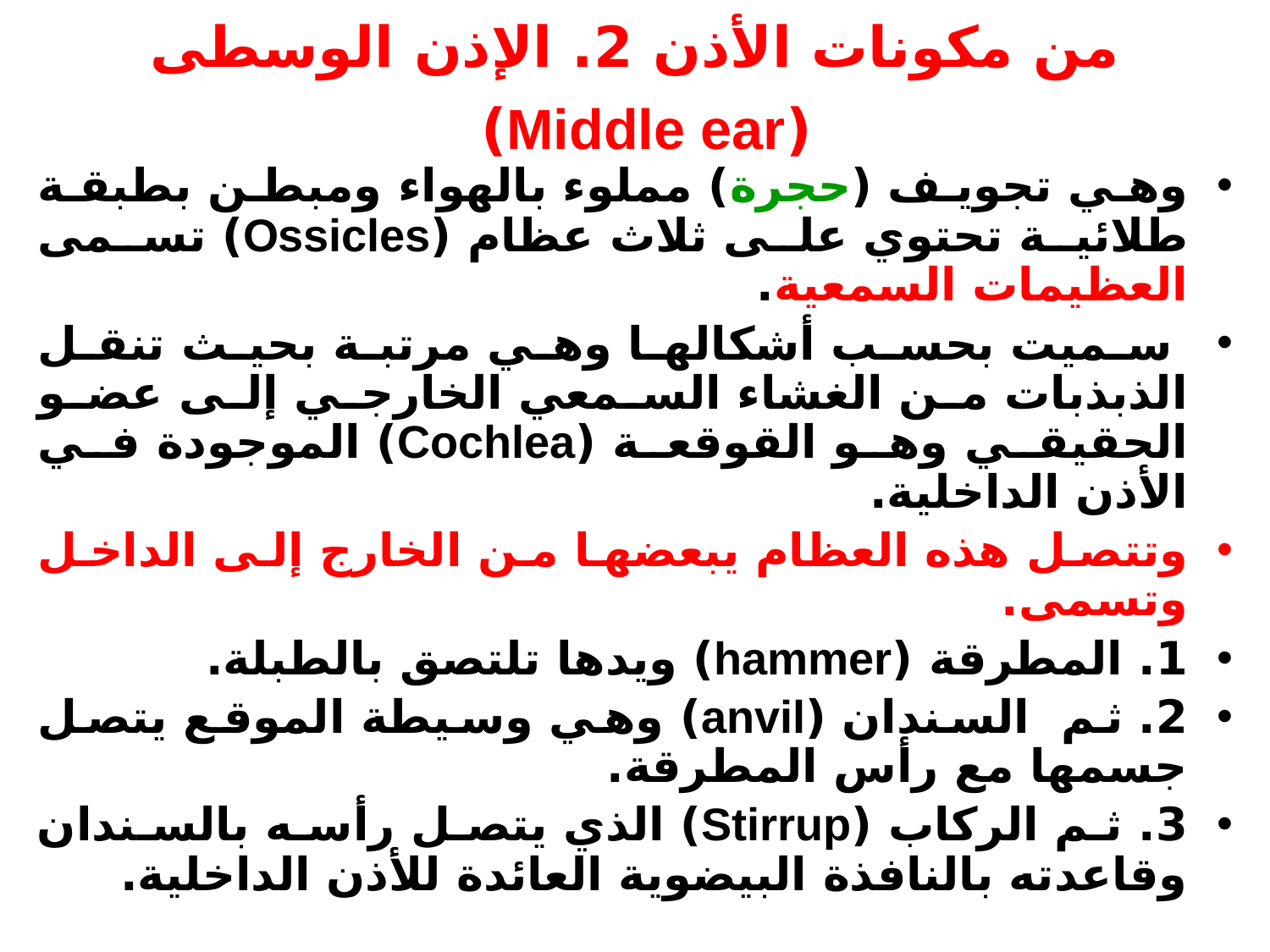

# من مكونات الأذن 2. الإذن الوسطى (Middle ear)
وهي تجويف (حجرة) مملوء بالهواء ومبطن بطبقة طلائية تحتوي على ثلاث عظام (Ossicles) تسمى العظيمات السمعية.
 سميت بحسب أشكالها وهي مرتبة بحيث تنقل الذبذبات من الغشاء السمعي الخارجي إلى عضو الحقيقي وهو القوقعة (Cochlea) الموجودة في الأذن الداخلية.
وتتصل هذه العظام يبعضها من الخارج إلى الداخل وتسمى.
1. المطرقة (hammer) ويدها تلتصق بالطبلة.
2. ثم  السندان (anvil) وهي وسيطة الموقع يتصل جسمها مع رأس المطرقة.
3. ثم الركاب (Stirrup) الذي يتصل رأسه بالسندان وقاعدته بالنافذة البيضوية العائدة للأذن الداخلية.